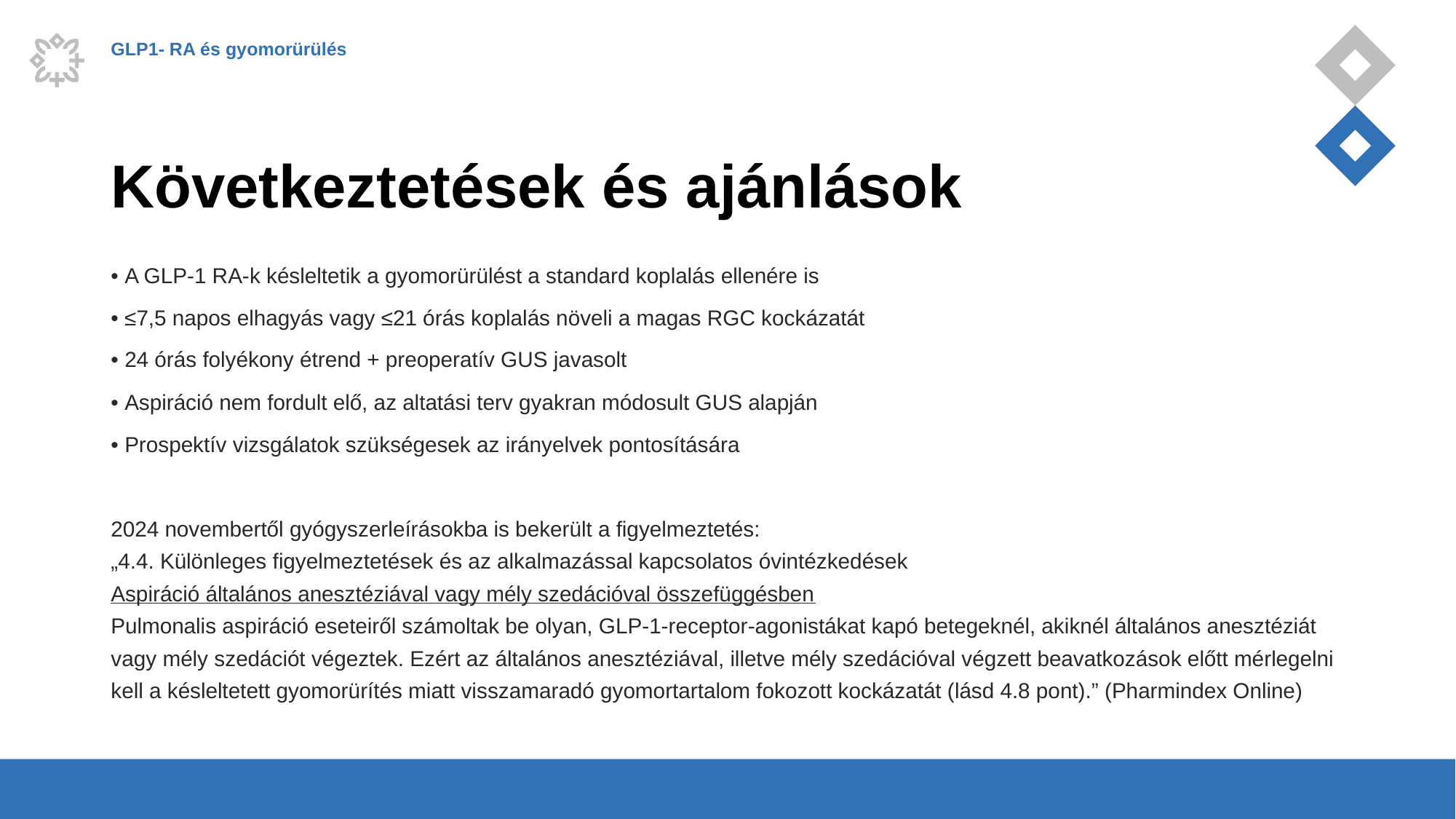

GLP1- RA és gyomorürülés

# Következtetések és ajánlások
• A GLP-1 RA-k késleltetik a gyomorürülést a standard koplalás ellenére is
• ≤7,5 napos elhagyás vagy ≤21 órás koplalás növeli a magas RGC kockázatát
• 24 órás folyékony étrend + preoperatív GUS javasolt
• Aspiráció nem fordult elő, az altatási terv gyakran módosult GUS alapján
• Prospektív vizsgálatok szükségesek az irányelvek pontosítására

2024 novembertől gyógyszerleírásokba is bekerült a figyelmeztetés:
„4.4. Különleges figyelmeztetések és az alkalmazással kapcsolatos óvintézkedések
Aspiráció általános anesztéziával vagy mély szedációval összefüggésben
Pulmonalis aspiráció eseteiről számoltak be olyan, GLP-1-receptor-agonistákat kapó betegeknél, akiknél általános anesztéziát vagy mély szedációt végeztek. Ezért az általános anesztéziával, illetve mély szedációval végzett beavatkozások előtt mérlegelni kell a késleltetett gyomorürítés miatt visszamaradó gyomortartalom fokozott kockázatát (lásd 4.8 pont).” (Pharmindex Online)